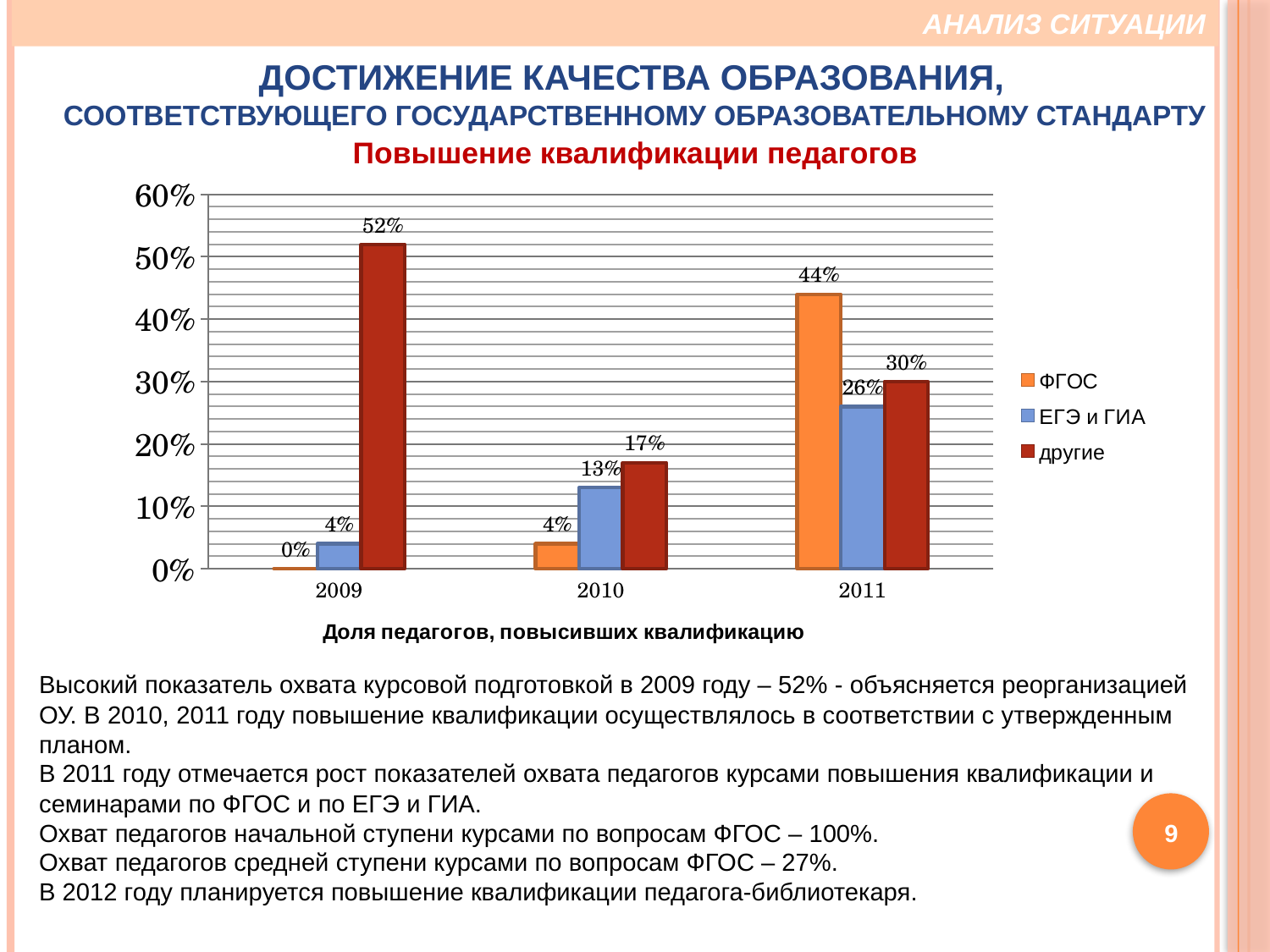

АНАЛИЗ СИТУАЦИИ
Достижение качества образования,
соответствующего государственному образовательному стандарту
Повышение квалификации педагогов

### Chart

| Category | ФГОС | ЕГЭ и ГИА | другие |
|---|---|---|---|
| 2009 | 0.0 | 0.04000000000000003 | 0.52 |
| 2010 | 0.04000000000000003 | 0.13 | 0.17 |
| 2011 | 0.44000000000000006 | 0.26 | 0.3000000000000003 |
Высокий показатель охвата курсовой подготовкой в 2009 году – 52% - объясняется реорганизацией ОУ. В 2010, 2011 году повышение квалификации осуществлялось в соответствии с утвержденным планом.
В 2011 году отмечается рост показателей охвата педагогов курсами повышения квалификации и семинарами по ФГОС и по ЕГЭ и ГИА.
Охват педагогов начальной ступени курсами по вопросам ФГОС – 100%.
Охват педагогов средней ступени курсами по вопросам ФГОС – 27%.
В 2012 году планируется повышение квалификации педагога-библиотекаря.
9